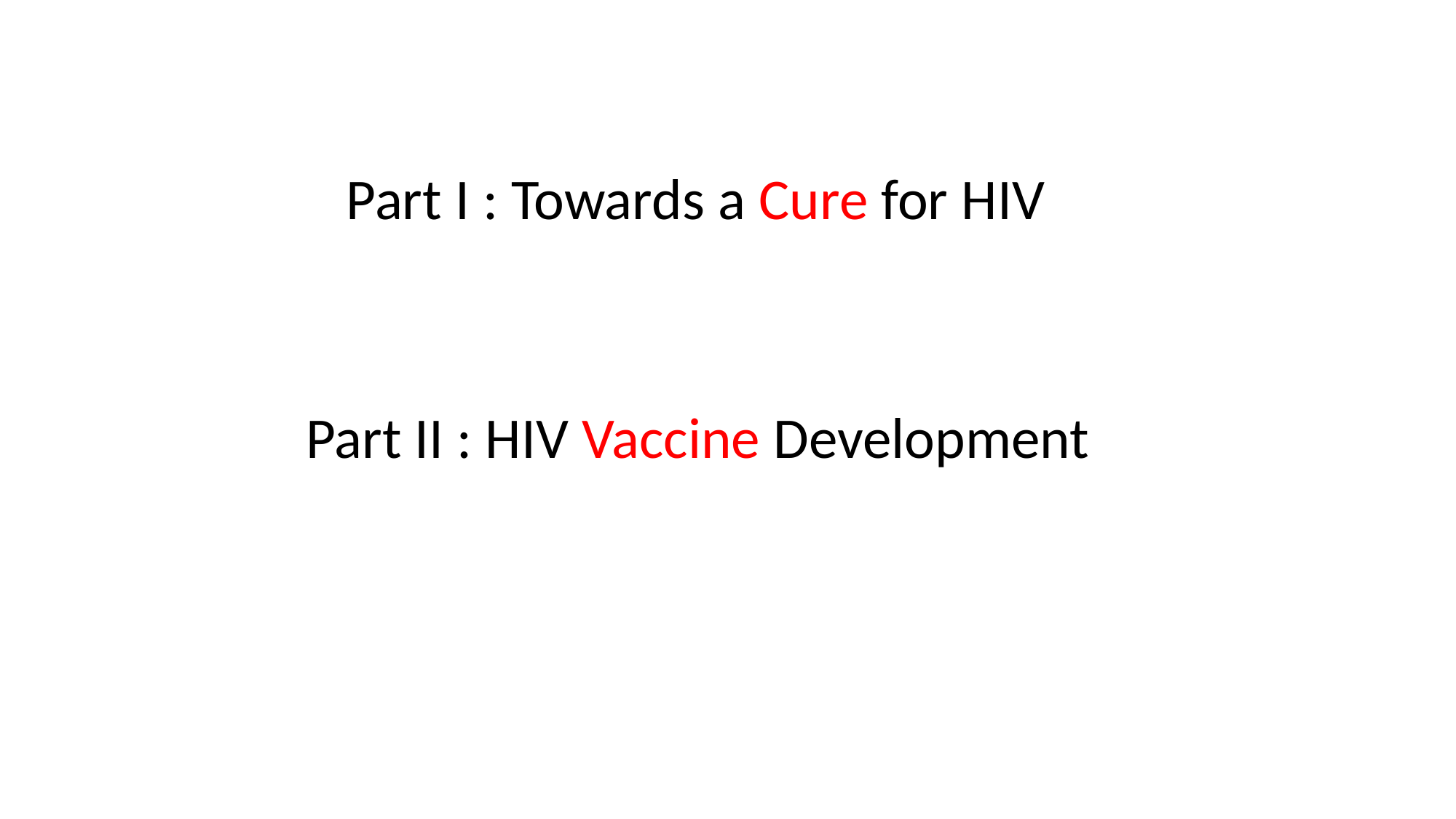

Part I : Towards a Cure for HIV
Part II : HIV Vaccine Development